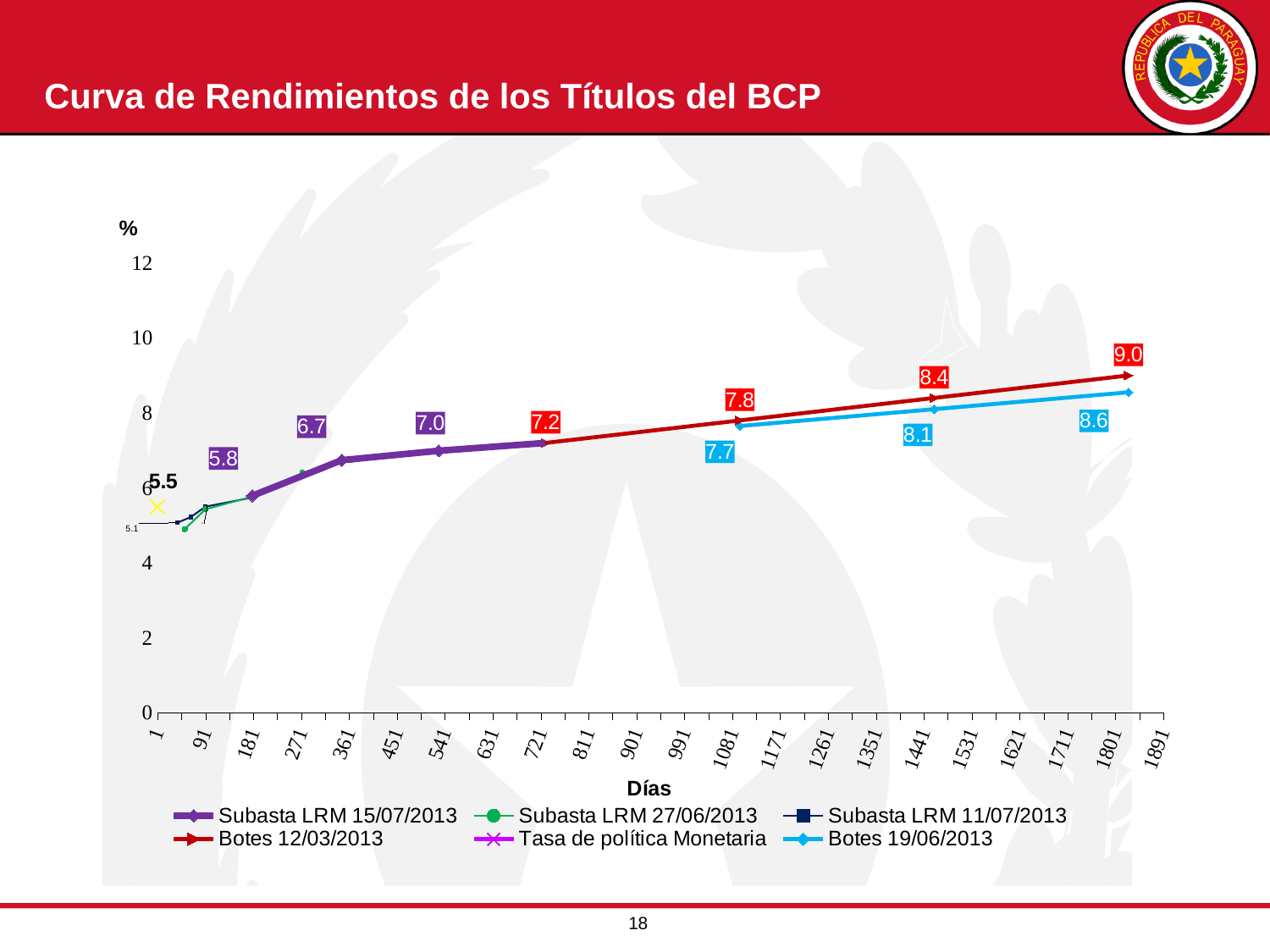

Curva de Rendimientos de los Títulos del BCP

### Chart

| Category | Subasta LRM 15/07/2013 | Subasta LRM 27/06/2013 | Subasta LRM 11/07/2013 | Botes 26/03/2012 (Promedios) | Botes 23/10/2012 -16/10/2012-22/11/2012 (Promedios) | Botes 12/03/2013 | Tasa de política Monetaria | Botes 19/06/2013 |
|---|---|---|---|---|---|---|---|---|

### Chart

| Category |
|---|